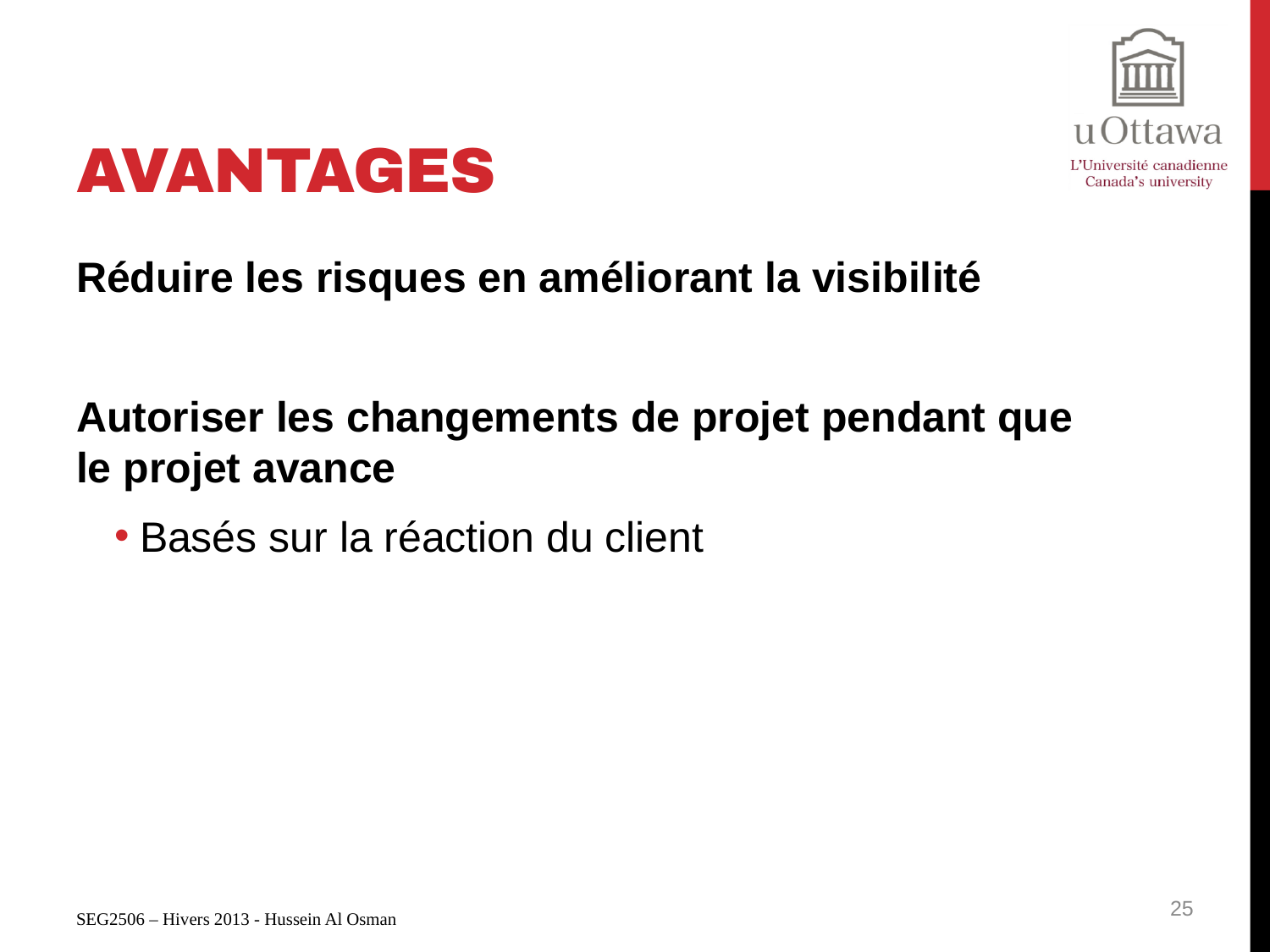

# Avantages
Réduire les risques en améliorant la visibilité

Autoriser les changements de projet pendant que le projet avance
Basés sur la réaction du client
25
SEG2506 – Hivers 2013 - Hussein Al Osman